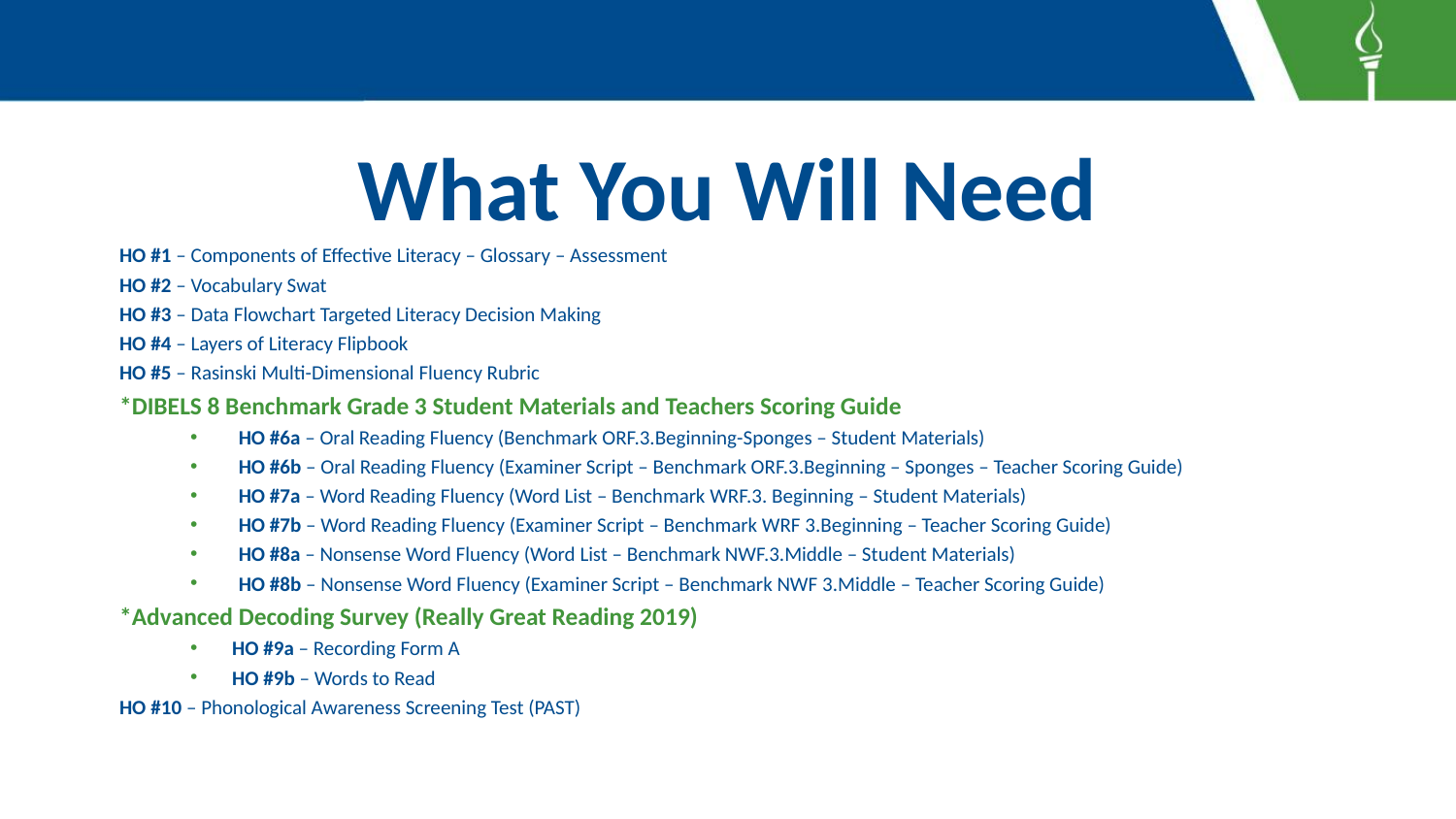

# What You Will Need
HO #1 – Components of Effective Literacy – Glossary – Assessment
HO #2 – Vocabulary Swat
HO #3 – Data Flowchart Targeted Literacy Decision Making
HO #4 – Layers of Literacy Flipbook
HO #5 – Rasinski Multi-Dimensional Fluency Rubric
*DIBELS 8 Benchmark Grade 3 Student Materials and Teachers Scoring Guide
HO #6a – Oral Reading Fluency (Benchmark ORF.3.Beginning-Sponges – Student Materials)
HO #6b – Oral Reading Fluency (Examiner Script – Benchmark ORF.3.Beginning – Sponges – Teacher Scoring Guide)
HO #7a – Word Reading Fluency (Word List – Benchmark WRF.3. Beginning – Student Materials)
HO #7b – Word Reading Fluency (Examiner Script – Benchmark WRF 3.Beginning – Teacher Scoring Guide)
HO #8a – Nonsense Word Fluency (Word List – Benchmark NWF.3.Middle – Student Materials)
HO #8b – Nonsense Word Fluency (Examiner Script – Benchmark NWF 3.Middle – Teacher Scoring Guide)
*Advanced Decoding Survey (Really Great Reading 2019)
HO #9a – Recording Form A
HO #9b – Words to Read
HO #10 – Phonological Awareness Screening Test (PAST)